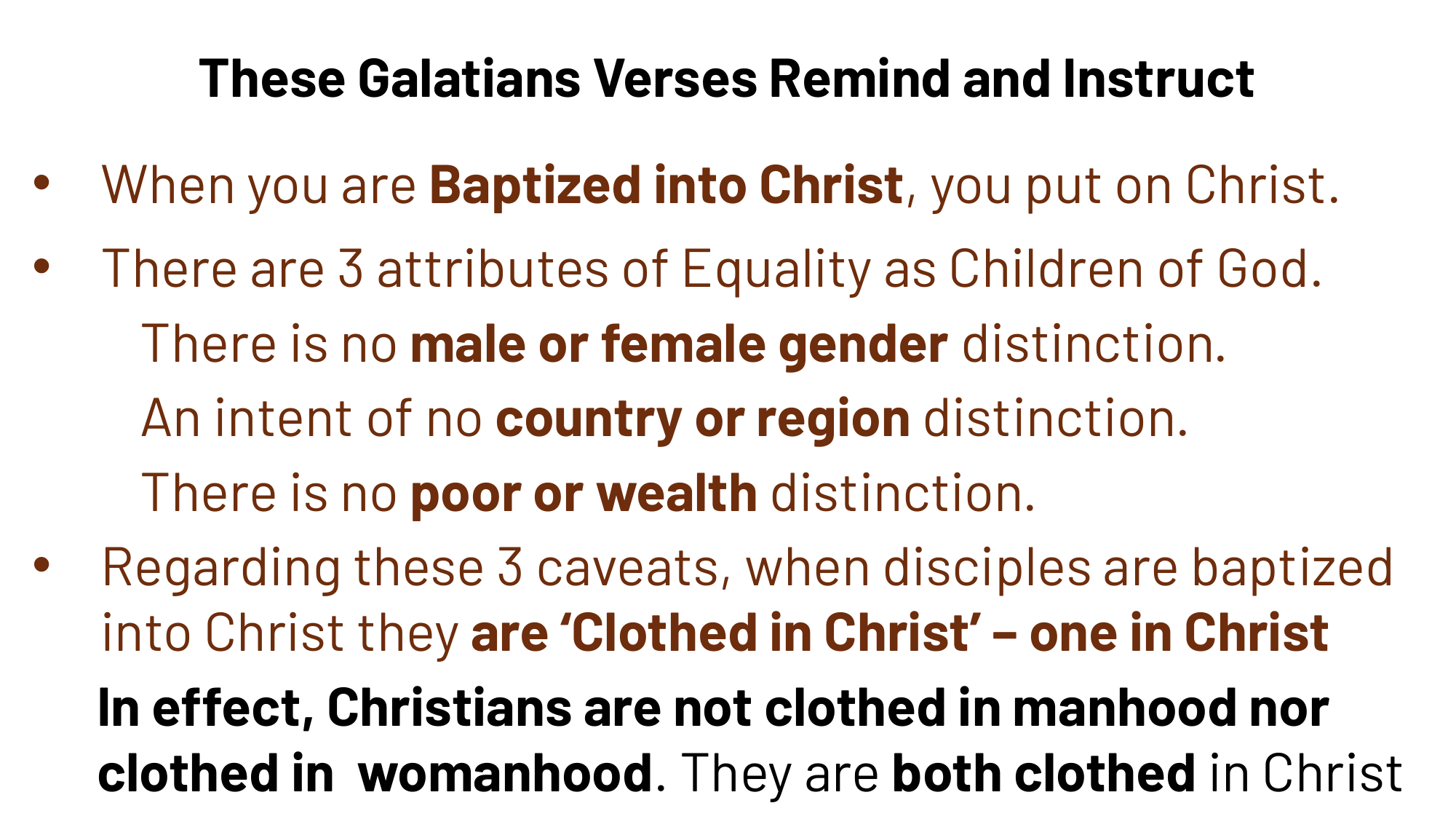

These Galatians Verses Remind and Instruct
When you are Baptized into Christ, you put on Christ.
There are 3 attributes of Equality as Children of God.
There is no male or female gender distinction.
An intent of no country or region distinction.
There is no poor or wealth distinction.
Regarding these 3 caveats, when disciples are baptized into Christ they are ‘Clothed in Christ’ – one in Christ
In effect, Christians are not clothed in manhood nor clothed in  womanhood. They are both clothed in Christ